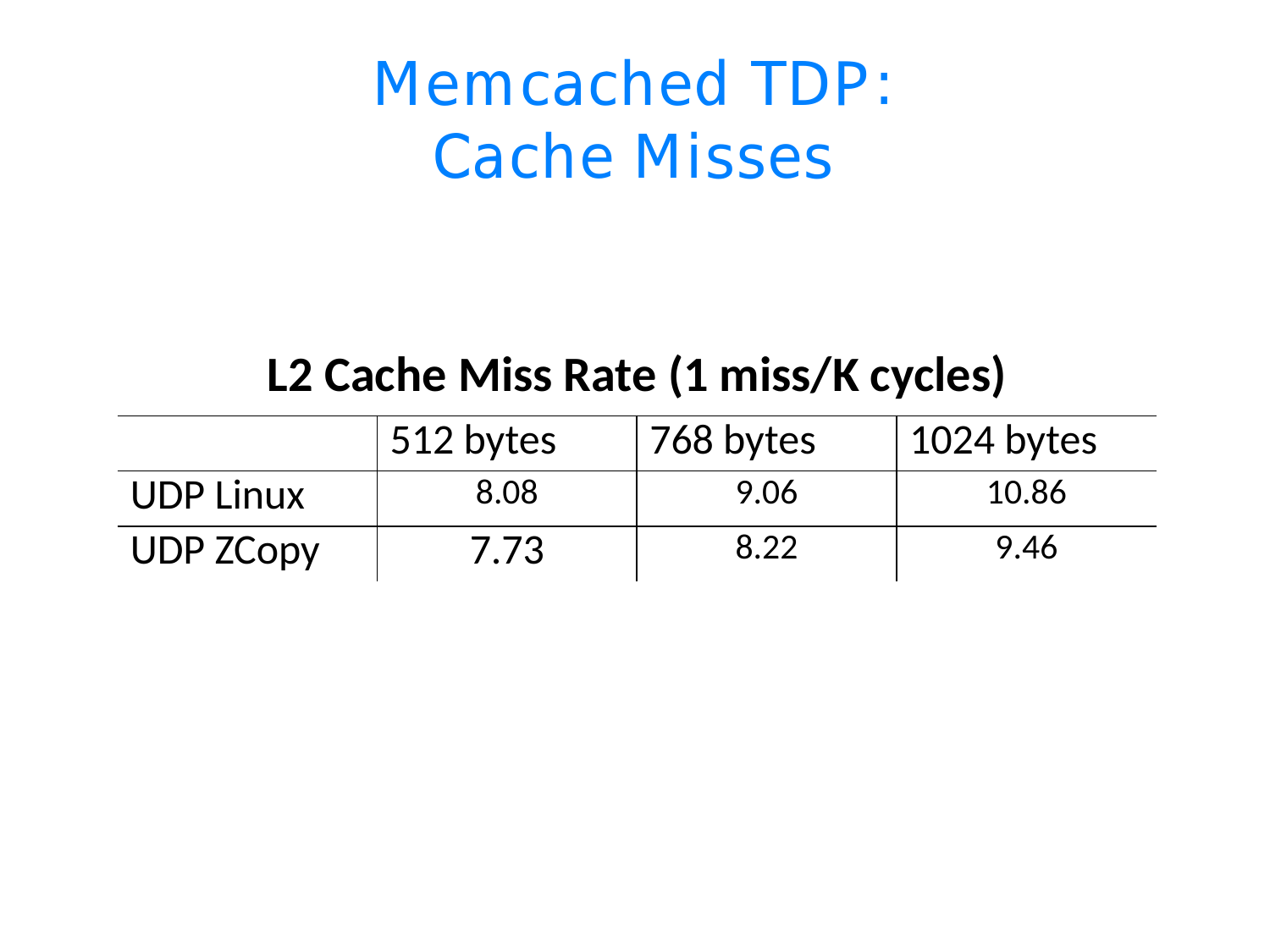

# Memcached TDP: Cache Misses

| L2 Cache Miss Rate (1 miss/K cycles) |  |  |  |
| --- | --- | --- | --- |
|  | 512 bytes | 768 bytes | 1024 bytes |
| UDP Linux | 8.08 | 9.06 | 10.86 |
| UDP ZCopy | 7.73 | 8.22 | 9.46 |